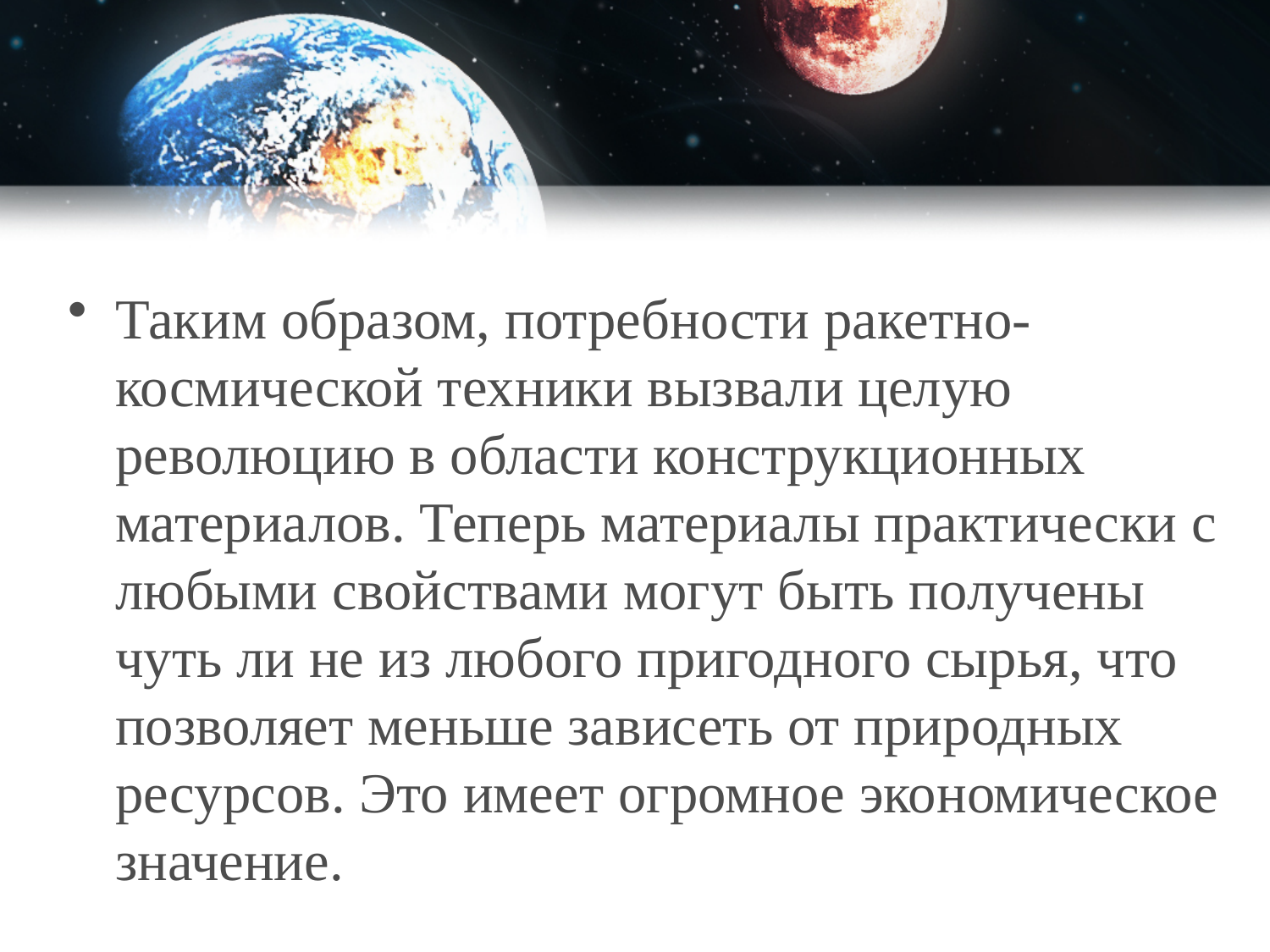

Таким образом, потребности ракетно-космической техники вызвали целую революцию в области конструкционных материалов. Теперь материалы практически с любыми свойствами могут быть получены чуть ли не из любого пригодного сырья, что позволяет меньше зависеть от природных ресурсов. Это имеет огромное экономическое значение.